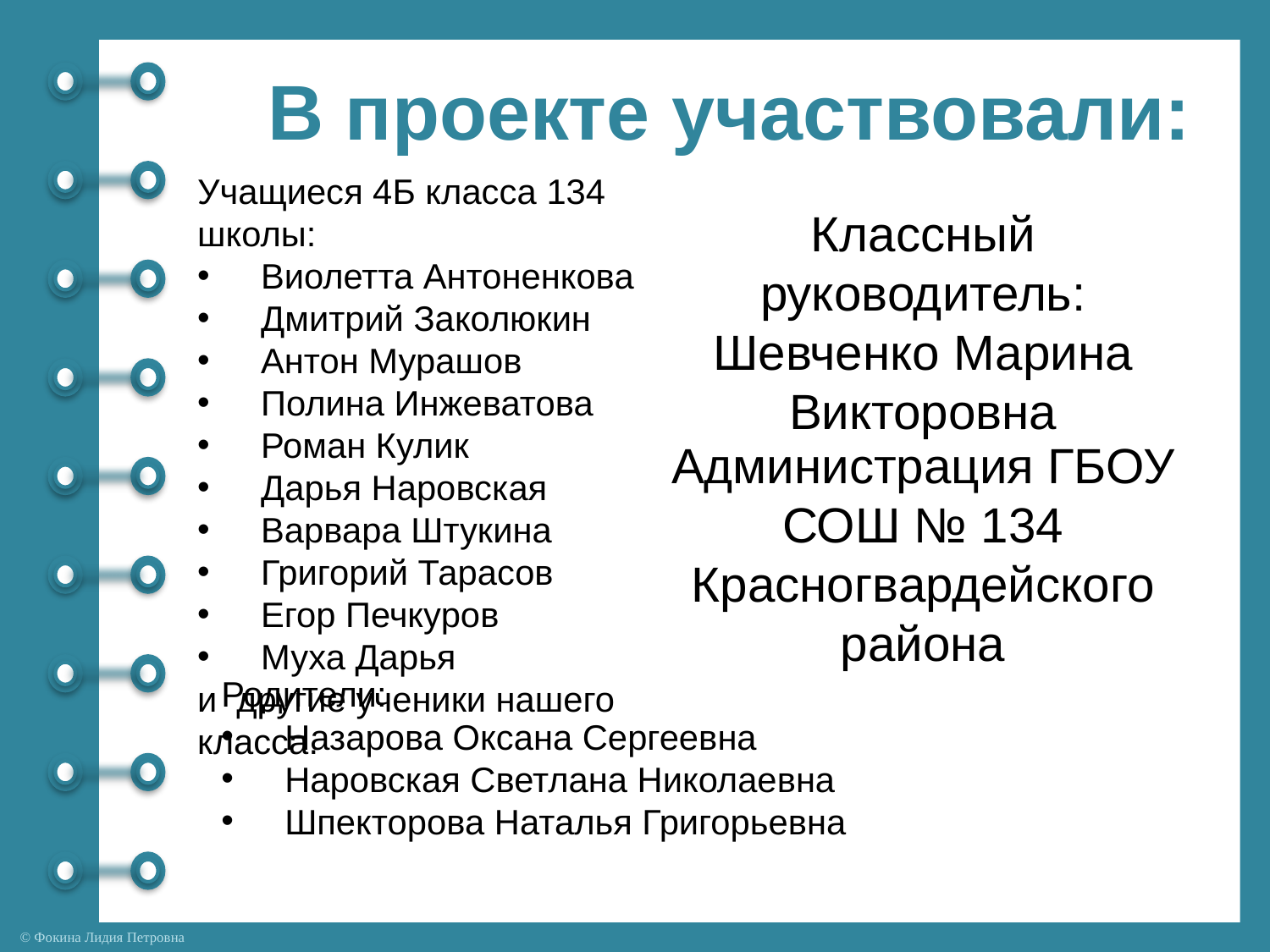

В проекте участвовали:
Учащиеся 4Б класса 134 школы:
Виолетта Антоненкова
Дмитрий Заколюкин
Антон Мурашов
Полина Инжеватова
Роман Кулик
Дарья Наровская
Варвара Штукина
Григорий Тарасов
Егор Печкуров
Муха Дарья
и  другие ученики нашего класса.

Классный руководитель:
Шевченко Марина Викторовна
Администрация ГБОУ СОШ № 134
Красногвардейского района
Родители:
Назарова Оксана Сергеевна
Наровская Светлана Николаевна
Шпекторова Наталья Григорьевна